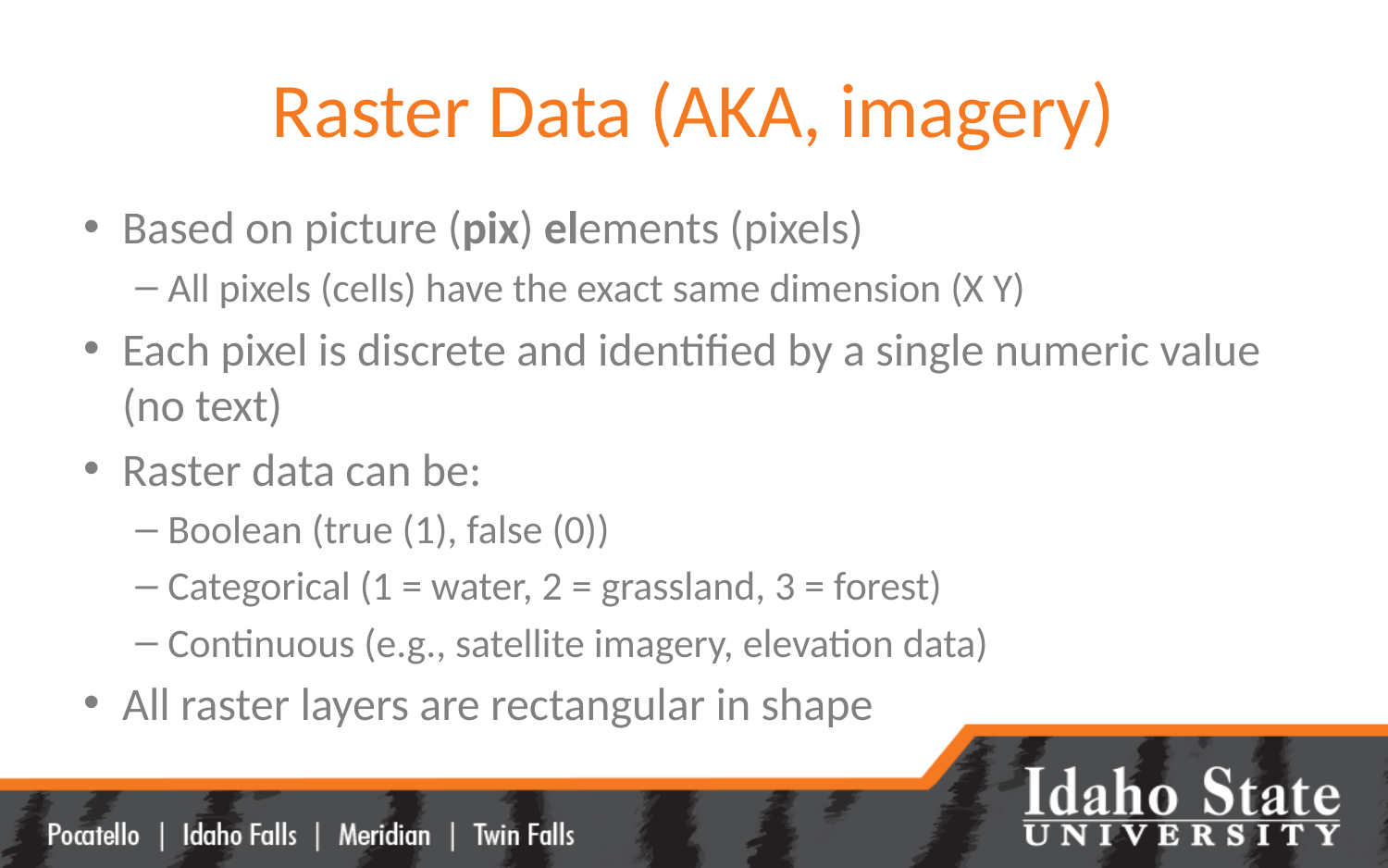

# Raster Data (AKA, imagery)
Based on picture (pix) elements (pixels)
All pixels (cells) have the exact same dimension (X Y)
Each pixel is discrete and identified by a single numeric value (no text)
Raster data can be:
Boolean (true (1), false (0))
Categorical (1 = water, 2 = grassland, 3 = forest)
Continuous (e.g., satellite imagery, elevation data)
All raster layers are rectangular in shape